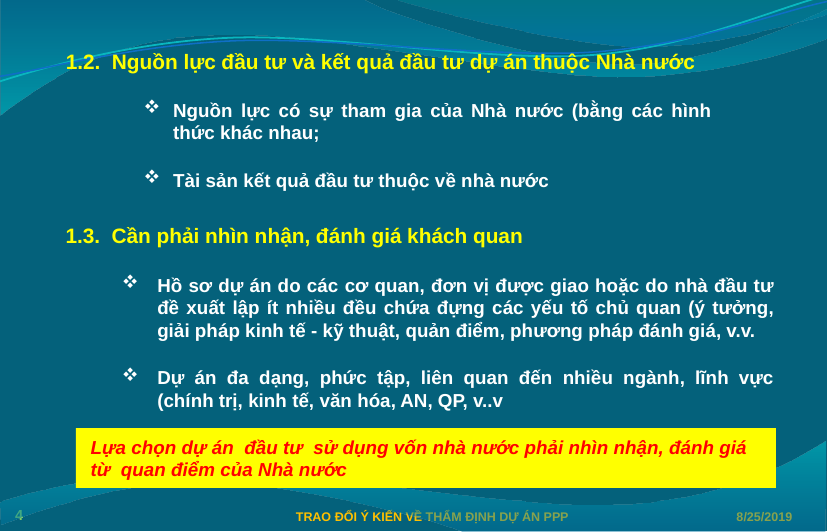

1.2.  Nguồn lực đầu tư và kết quả đầu tư dự án thuộc Nhà nước
Nguồn lực có sự tham gia của Nhà nước (bằng các hình thức khác nhau;
Tài sản kết quả đầu tư thuộc về nhà nước
1.3.  Cần phải nhìn nhận, đánh giá khách quan
Hồ sơ dự án do các cơ quan, đơn vị được giao hoặc do nhà đầu tư đề xuất lập ít nhiều đều chứa đựng các yếu tố chủ quan (ý tưởng, giải pháp kinh tế - kỹ thuật, quản điểm, phương pháp đánh giá, v.v.
Dự án đa dạng, phức tập, liên quan đến nhiều ngành, lĩnh vực (chính trị, kinh tế, văn hóa, AN, QP, v..v
Lựa chọn dự án  đầu tư  sử dụng vốn nhà nước phải nhìn nhận, đánh giá  từ  quan điểm của Nhà nước